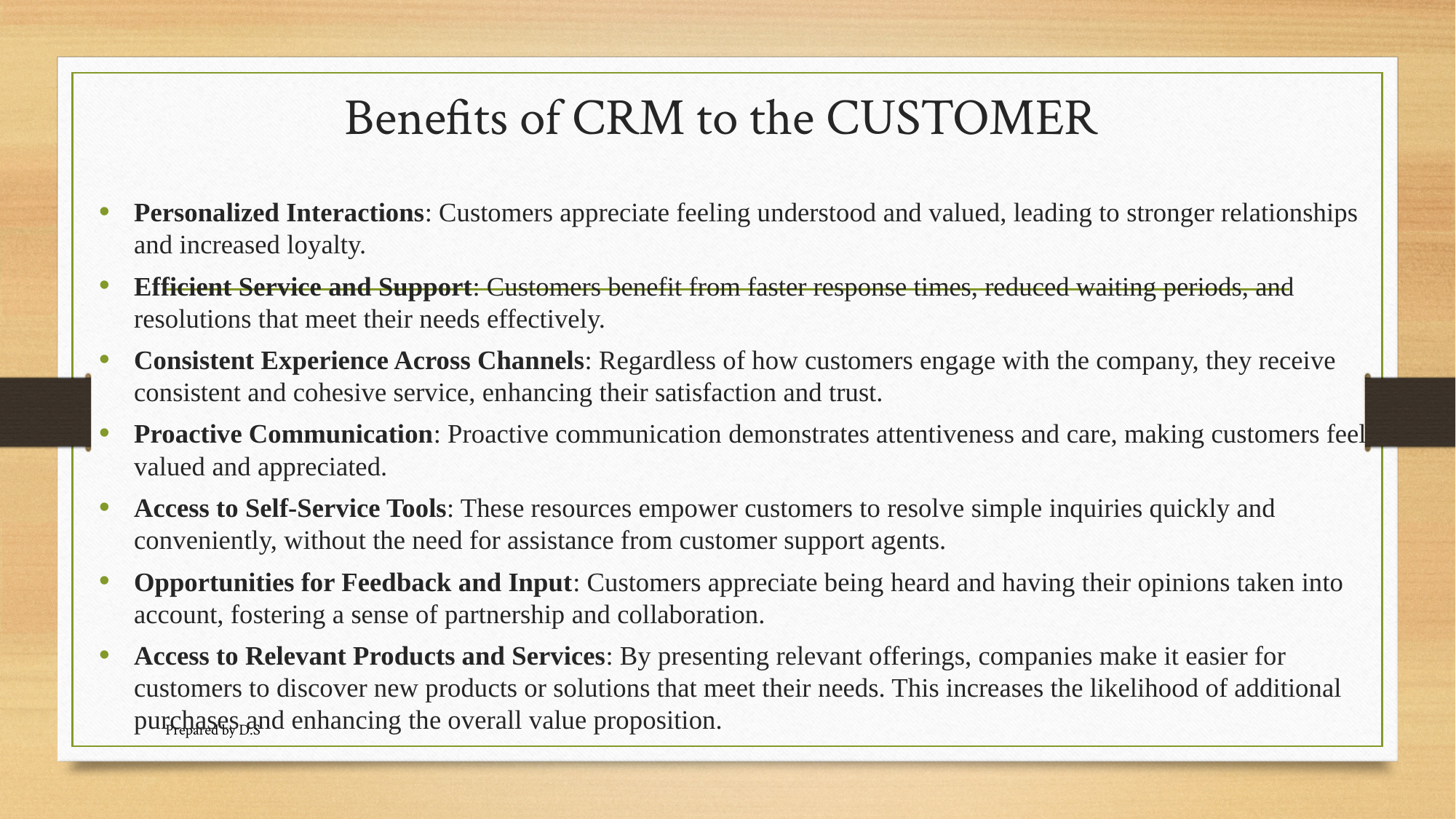

# Benefits of CRM to the CUSTOMER
Personalized Interactions: Customers appreciate feeling understood and valued, leading to stronger relationships and increased loyalty.
Efficient Service and Support: Customers benefit from faster response times, reduced waiting periods, and resolutions that meet their needs effectively.
Consistent Experience Across Channels: Regardless of how customers engage with the company, they receive consistent and cohesive service, enhancing their satisfaction and trust.
Proactive Communication: Proactive communication demonstrates attentiveness and care, making customers feel valued and appreciated.
Access to Self-Service Tools: These resources empower customers to resolve simple inquiries quickly and conveniently, without the need for assistance from customer support agents.
Opportunities for Feedback and Input: Customers appreciate being heard and having their opinions taken into account, fostering a sense of partnership and collaboration.
Access to Relevant Products and Services: By presenting relevant offerings, companies make it easier for customers to discover new products or solutions that meet their needs. This increases the likelihood of additional purchases and enhancing the overall value proposition.

Prepared by D.S